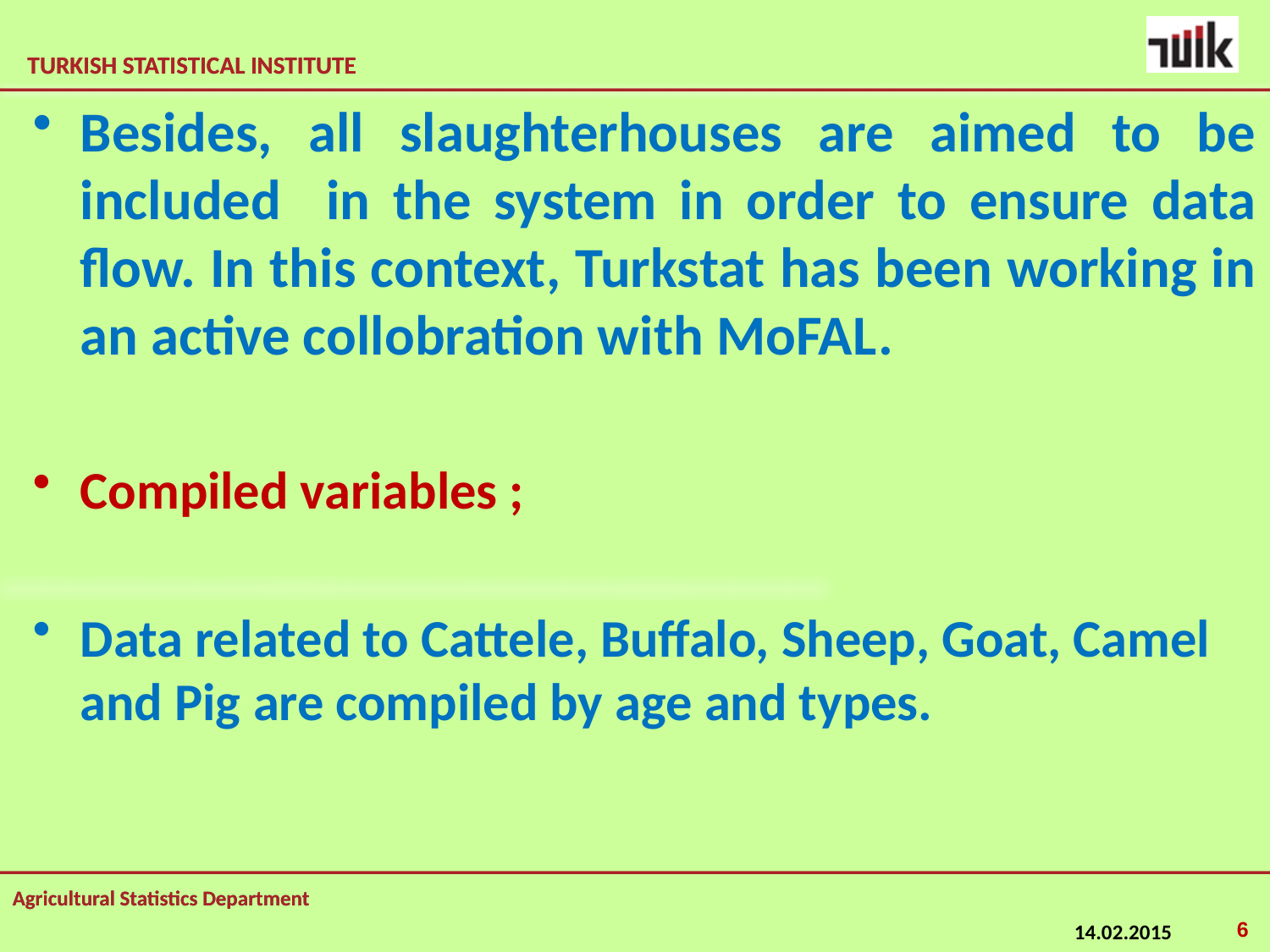

Besides, all slaughterhouses are aimed to be included  in the system in order to ensure data flow. In this context, Turkstat has been working in an active collobration with MoFAL.

Compiled variables ;

Data related to Cattele, Buffalo, Sheep, Goat, Camel and Pig are compiled by age and types.
6
14.02.2015